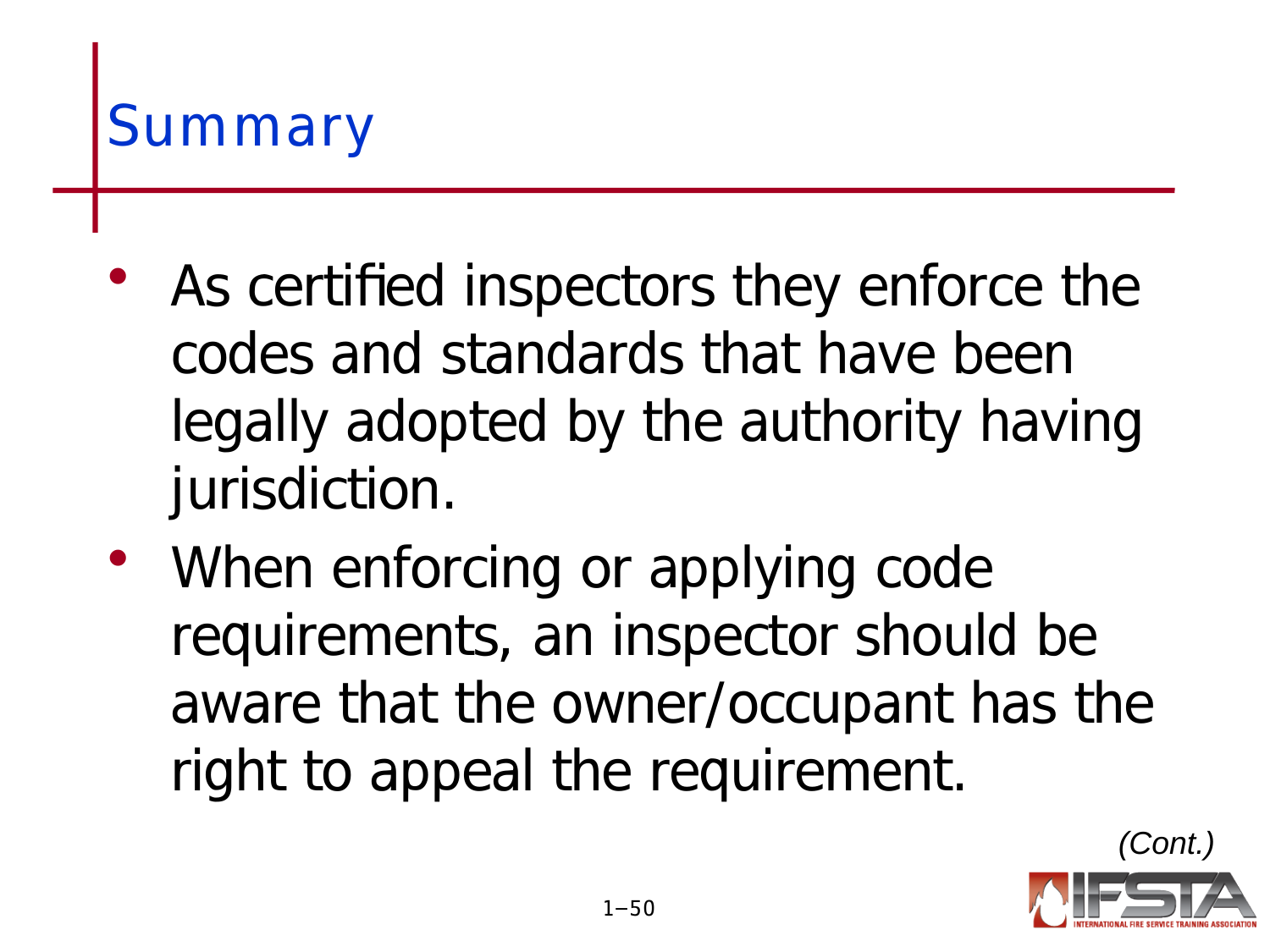

# Summary
As certified inspectors they enforce the codes and standards that have been legally adopted by the authority having jurisdiction.
When enforcing or applying code requirements, an inspector should be aware that the owner/occupant has the right to appeal the requirement.
(Cont.)
1–50